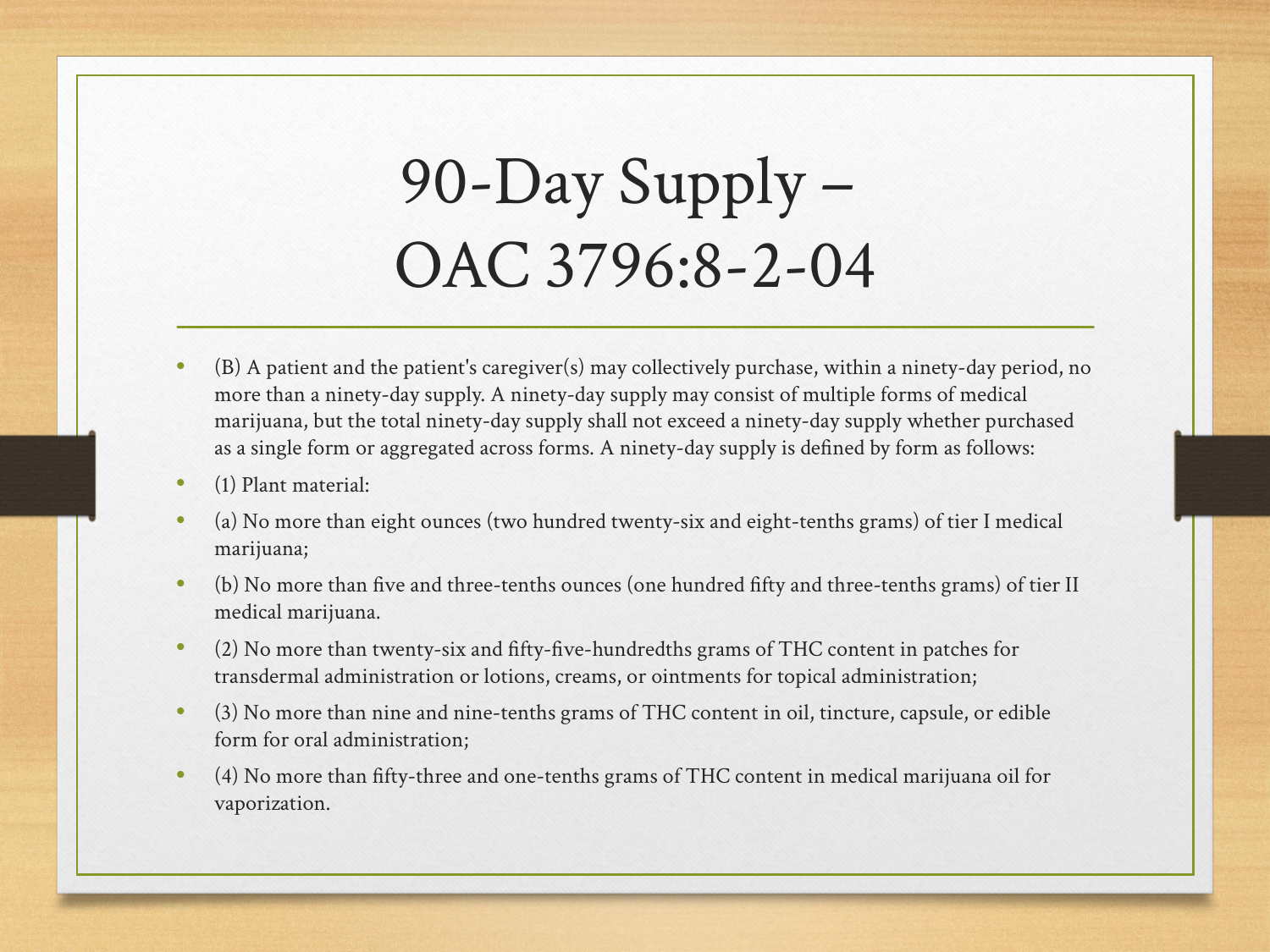

# 90-Day Supply – OAC 3796:8-2-04
(B) A patient and the patient's caregiver(s) may collectively purchase, within a ninety-day period, no more than a ninety-day supply. A ninety-day supply may consist of multiple forms of medical marijuana, but the total ninety-day supply shall not exceed a ninety-day supply whether purchased as a single form or aggregated across forms. A ninety-day supply is defined by form as follows:
(1) Plant material:
(a) No more than eight ounces (two hundred twenty-six and eight-tenths grams) of tier I medical marijuana;
(b) No more than five and three-tenths ounces (one hundred fifty and three-tenths grams) of tier II medical marijuana.
(2) No more than twenty-six and fifty-five-hundredths grams of THC content in patches for transdermal administration or lotions, creams, or ointments for topical administration;
(3) No more than nine and nine-tenths grams of THC content in oil, tincture, capsule, or edible form for oral administration;
(4) No more than fifty-three and one-tenths grams of THC content in medical marijuana oil for vaporization.